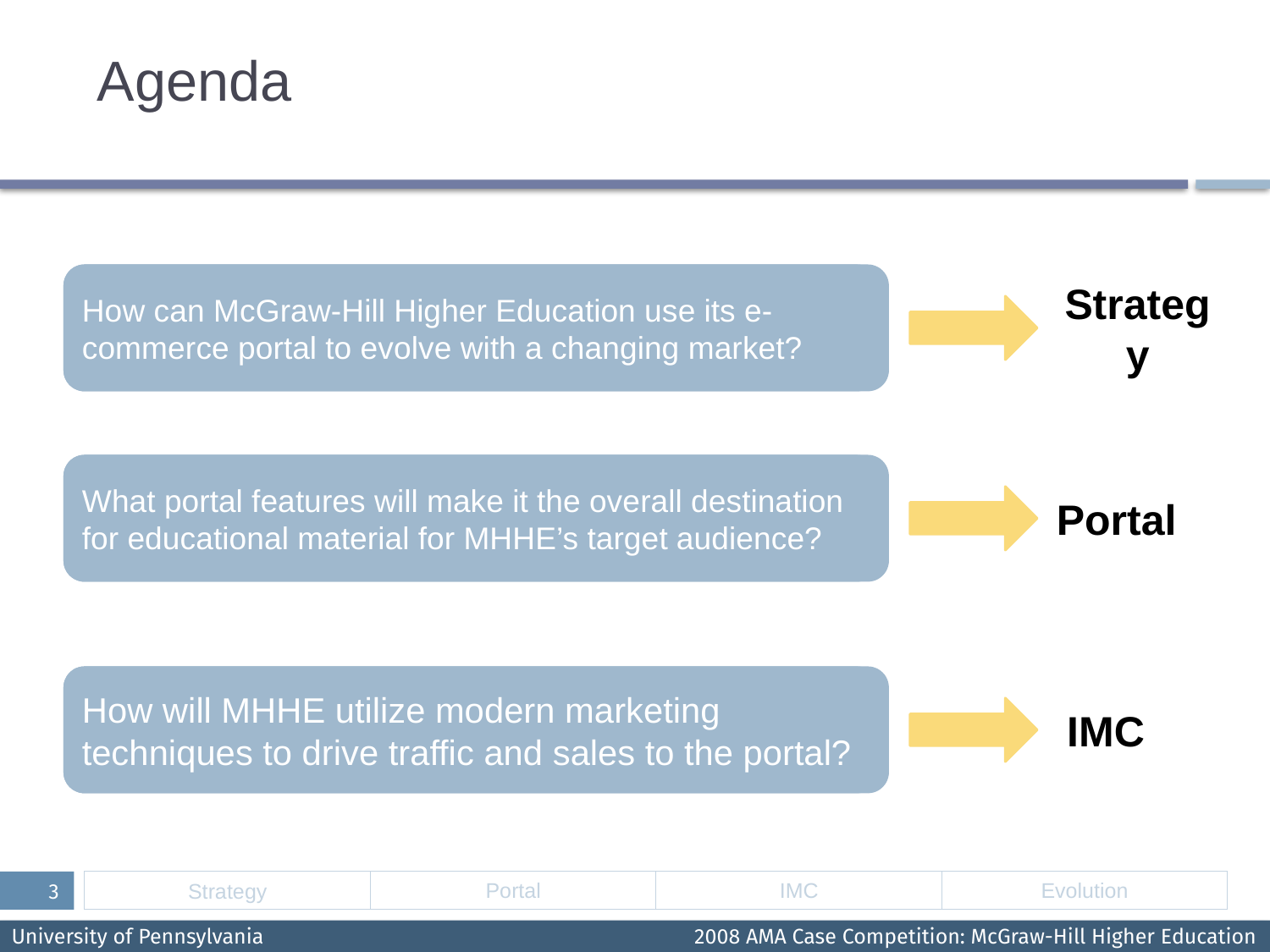

# Agenda

How can McGraw-Hill Higher Education use its e-commerce portal to evolve with a changing market?
Strategy

What portal features will make it the overall destination for educational material for MHHE’s target audience?
Portal

How will MHHE utilize modern marketing techniques to drive traffic and sales to the portal?
IMC